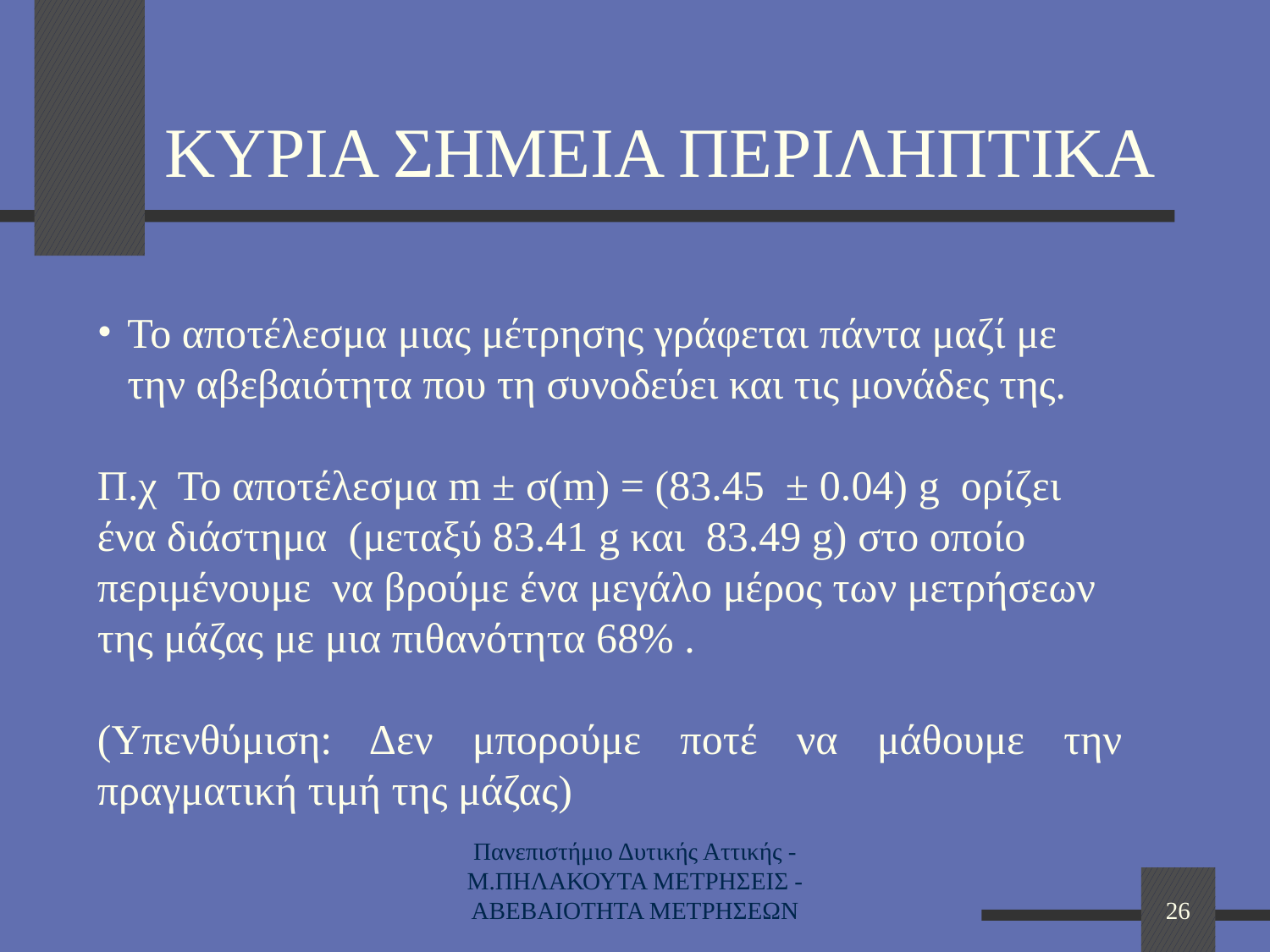

# ΚΥΡΙΑ ΣΗΜΕΙΑ ΠΕΡΙΛΗΠΤΙΚΑ

Το αποτέλεσμα μιας μέτρησης γράφεται πάντα μαζί με την αβεβαιότητα που τη συνοδεύει και τις μονάδες της.

Π.χ  Το αποτέλεσμα m ± σ(m) = (83.45  ± 0.04) g  ορίζει ένα διάστημα  (μεταξύ 83.41 g και  83.49 g) στο οποίο περιμένουμε  να βρούμε ένα μεγάλο μέρος των μετρήσεων της μάζας με μια πιθανότητα 68% .

(Υπενθύμιση: Δεν μπορούμε ποτέ να μάθουμε την πραγματική τιμή της μάζας)
Πανεπιστήμιο Δυτικής Αττικής -Μ.ΠΗΛΑΚΟΥΤΑ ΜΕΤΡΗΣΕΙΣ -ΑΒΕΒΑΙΟΤΗΤΑ ΜΕΤΡΗΣΕΩΝ
26